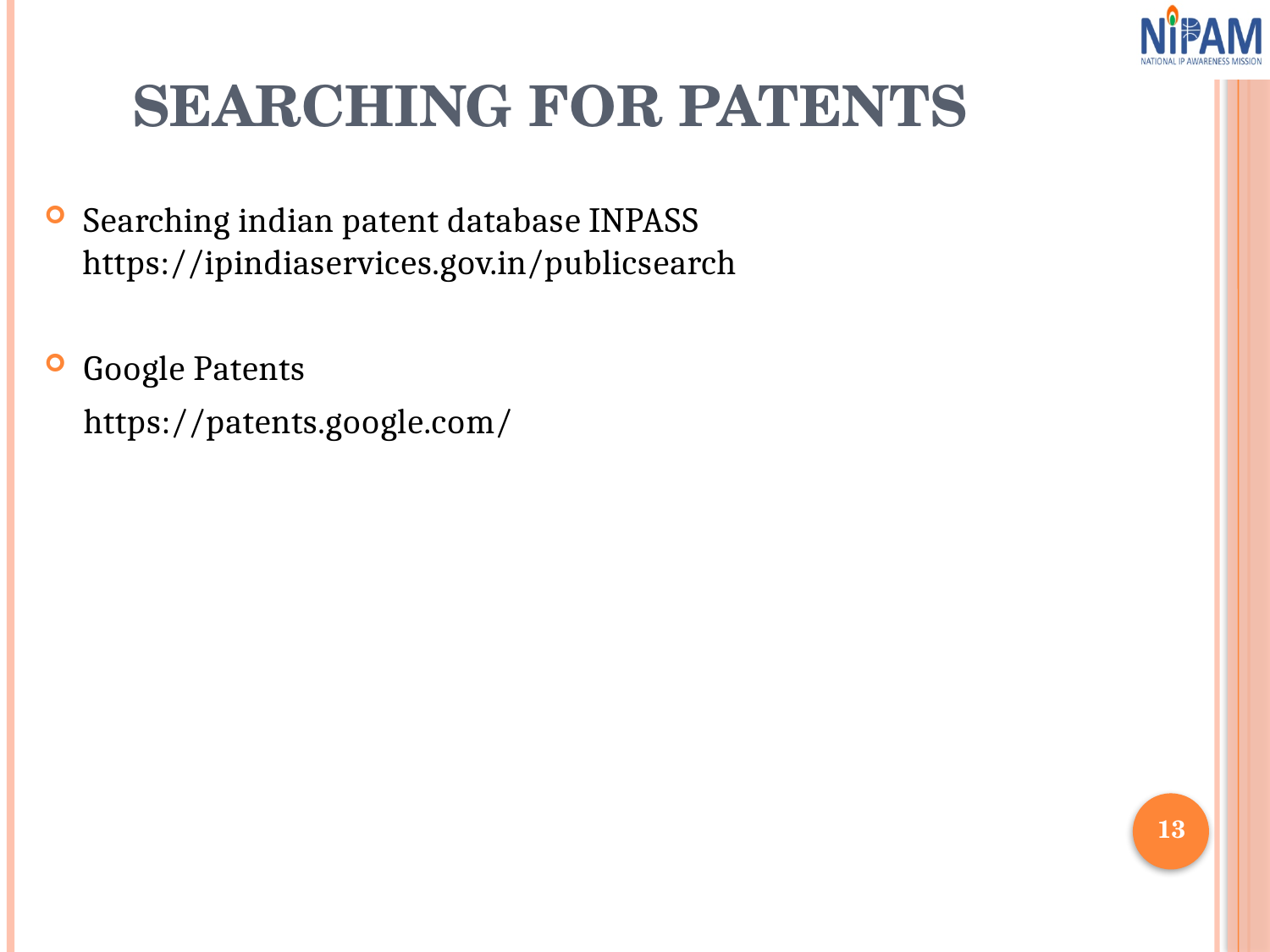

# SEARCHING FOR PATENTS
Searching indian patent database INPASS https://ipindiaservices.gov.in/publicsearch

Google Patents
     https://patents.google.com/
13